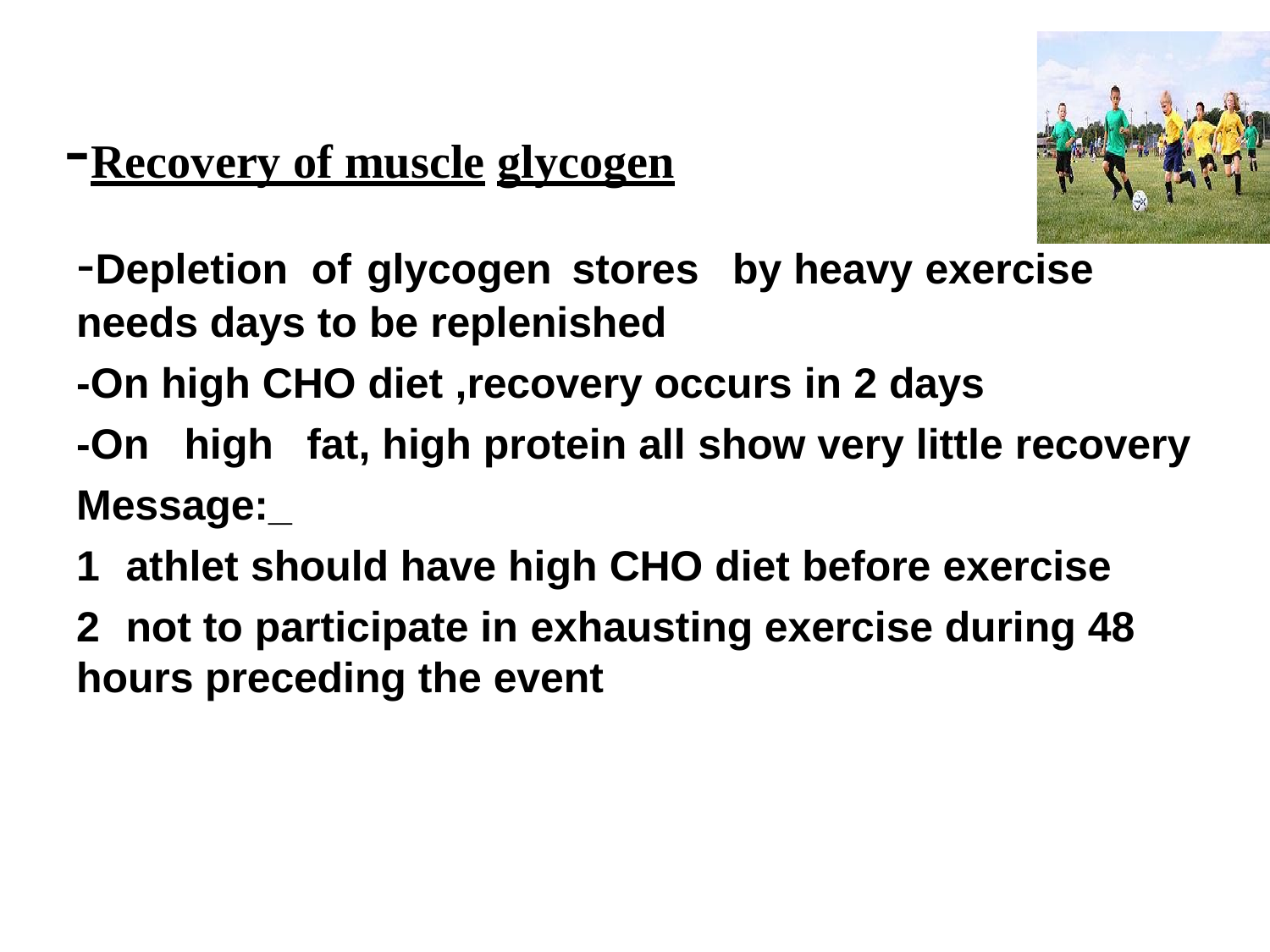

# -Recovery of muscle glycogen
-Depletion  of glycogen stores	by heavy exercise
needs days to be replenished
-On high CHO diet ,recovery occurs in 2 days
-On  high	fat, high protein all show very little recovery
Message:_
athlet should have high CHO diet before exercise
not to participate in exhausting exercise during 48
hours preceding the event